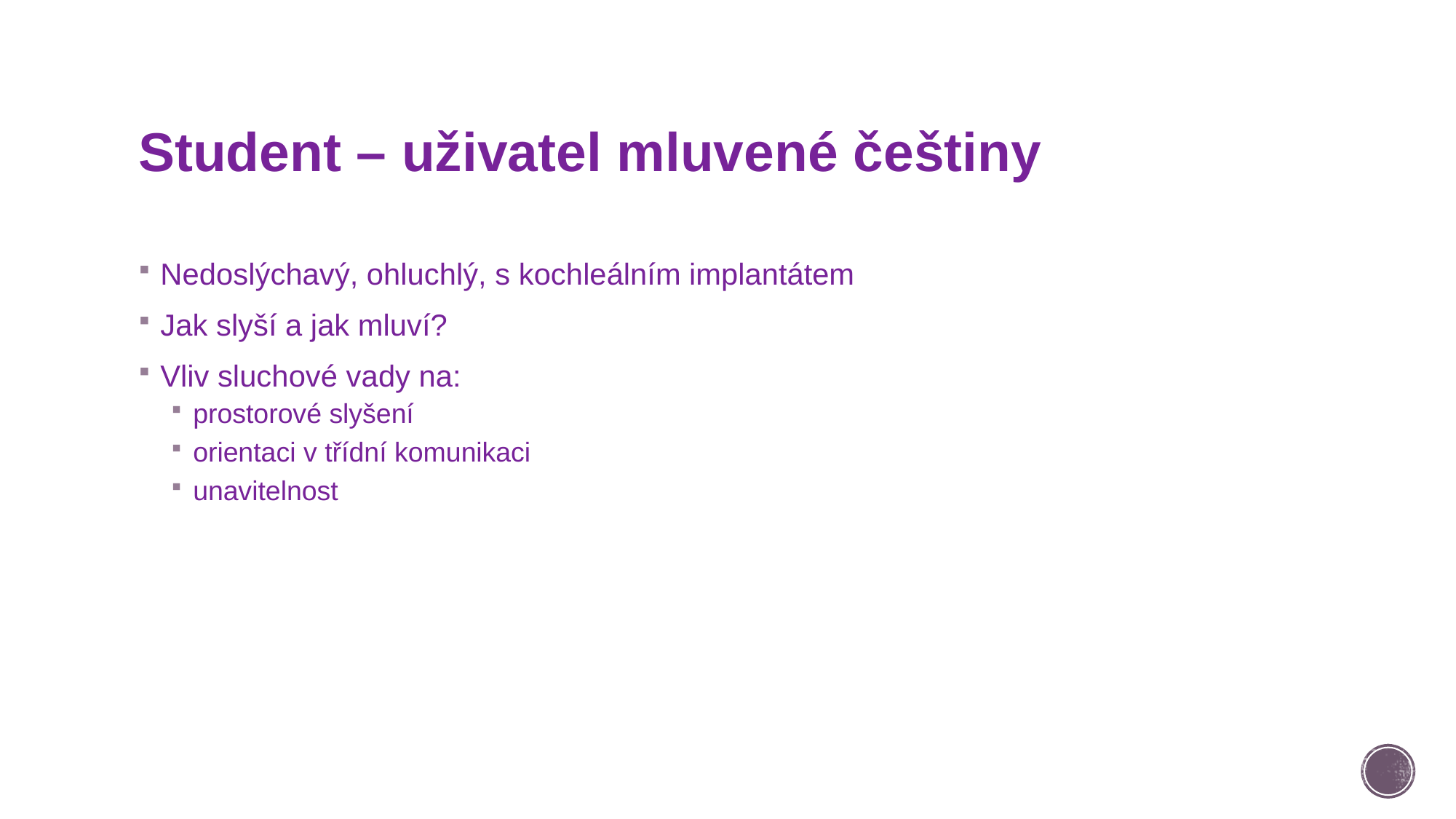

# Student – uživatel mluvené češtiny
Nedoslýchavý, ohluchlý, s kochleálním implantátem
Jak slyší a jak mluví?
Vliv sluchové vady na:
prostorové slyšení
orientaci v třídní komunikaci
unavitelnost